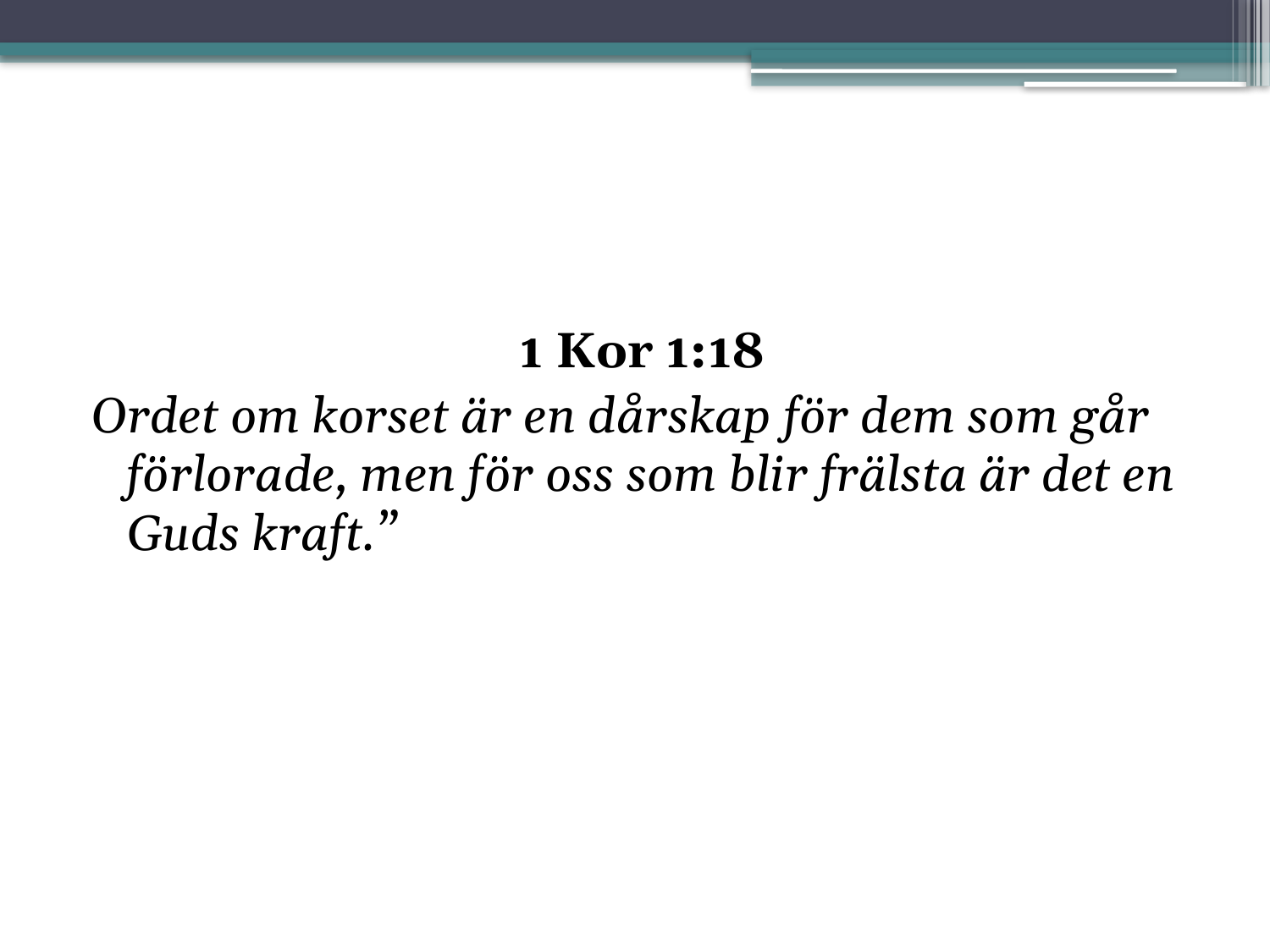

#
1 Kor 1:18
Ordet om korset är en dårskap för dem som går förlorade, men för oss som blir frälsta är det en Guds kraft.”